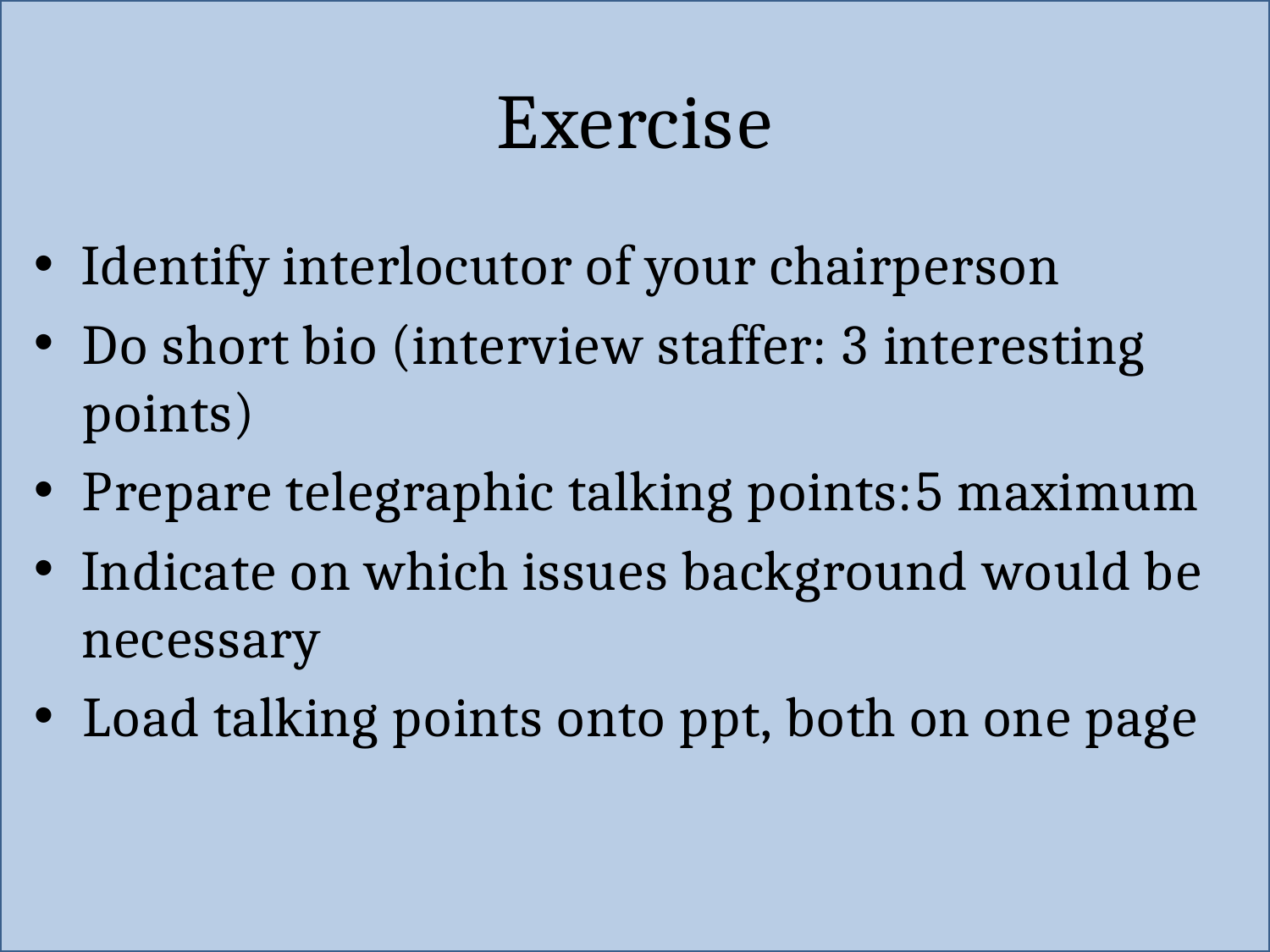

# Exercise
Identify interlocutor of your chairperson
Do short bio (interview staffer: 3 interesting points)
Prepare telegraphic talking points:5 maximum
Indicate on which issues background would be necessary
Load talking points onto ppt, both on one page